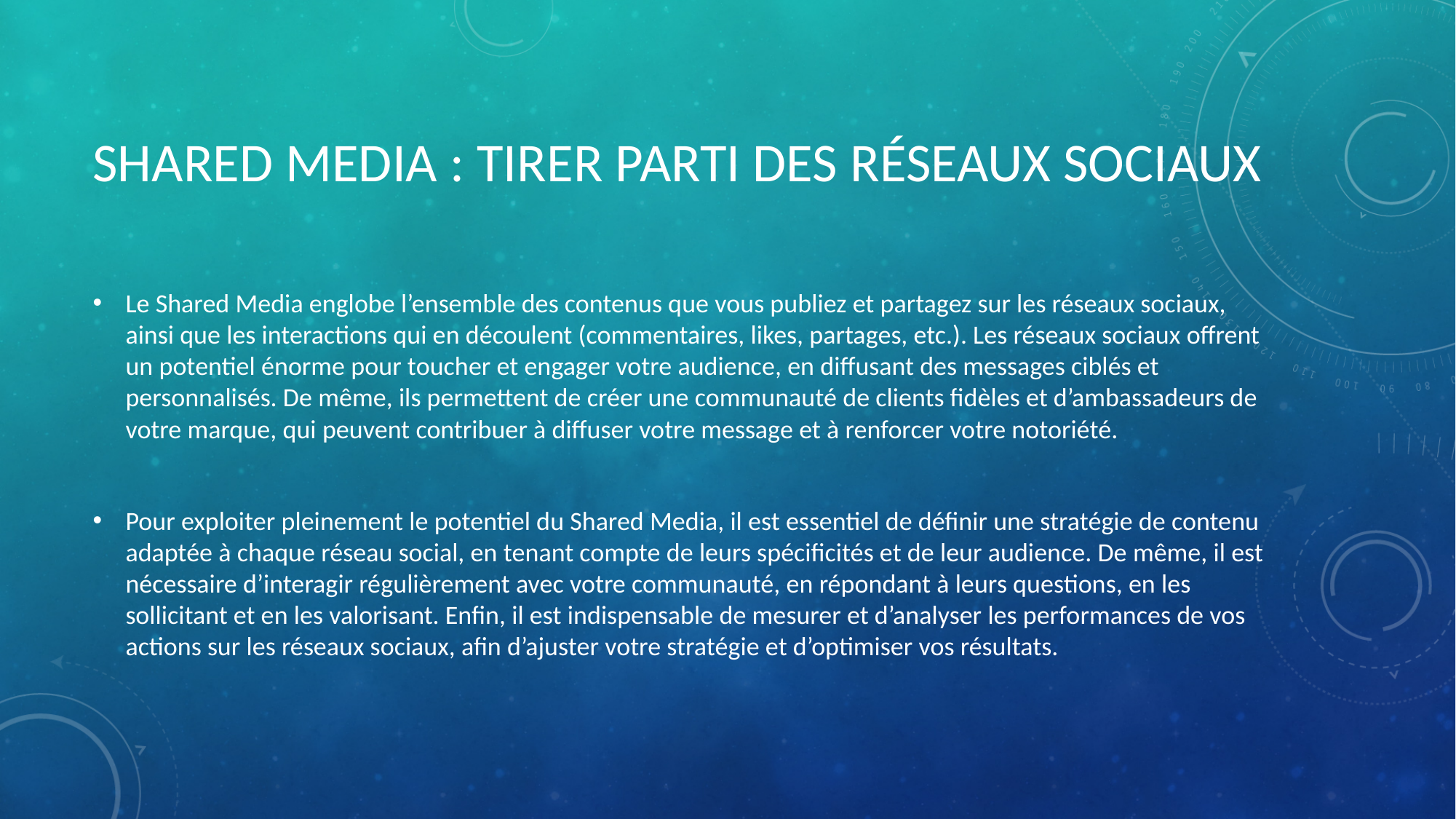

# Shared Media : tirer parti des réseaux sociaux
Le Shared Media englobe l’ensemble des contenus que vous publiez et partagez sur les réseaux sociaux, ainsi que les interactions qui en découlent (commentaires, likes, partages, etc.). Les réseaux sociaux offrent un potentiel énorme pour toucher et engager votre audience, en diffusant des messages ciblés et personnalisés. De même, ils permettent de créer une communauté de clients fidèles et d’ambassadeurs de votre marque, qui peuvent contribuer à diffuser votre message et à renforcer votre notoriété.

Pour exploiter pleinement le potentiel du Shared Media, il est essentiel de définir une stratégie de contenu adaptée à chaque réseau social, en tenant compte de leurs spécificités et de leur audience. De même, il est nécessaire d’interagir régulièrement avec votre communauté, en répondant à leurs questions, en les sollicitant et en les valorisant. Enfin, il est indispensable de mesurer et d’analyser les performances de vos actions sur les réseaux sociaux, afin d’ajuster votre stratégie et d’optimiser vos résultats.